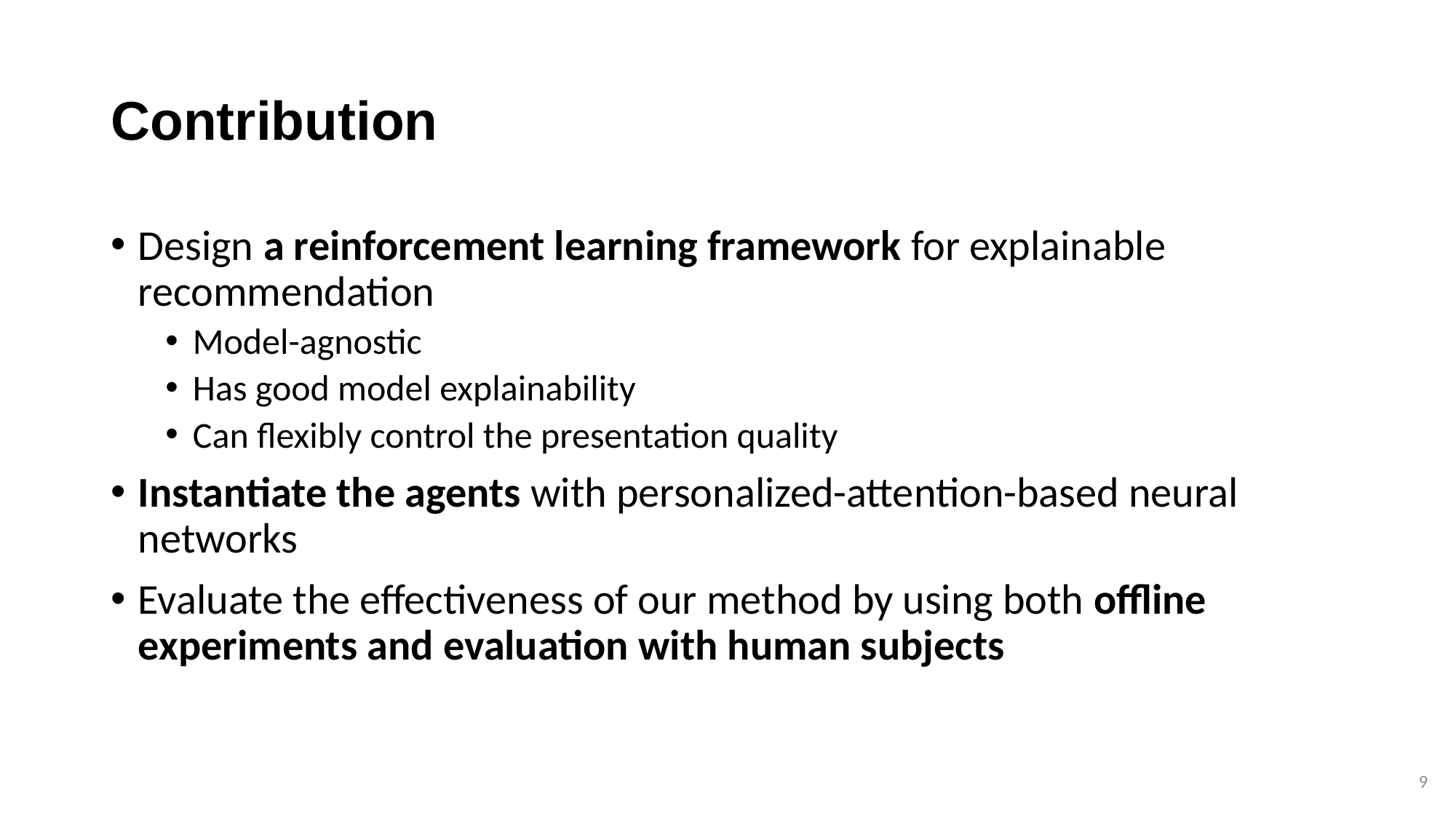

# Contribution
Design a reinforcement learning framework for explainable recommendation
Model-agnostic
Has good model explainability
Can flexibly control the presentation quality
Instantiate the agents with personalized-attention-based neural networks
Evaluate the effectiveness of our method by using both offline experiments and evaluation with human subjects
9